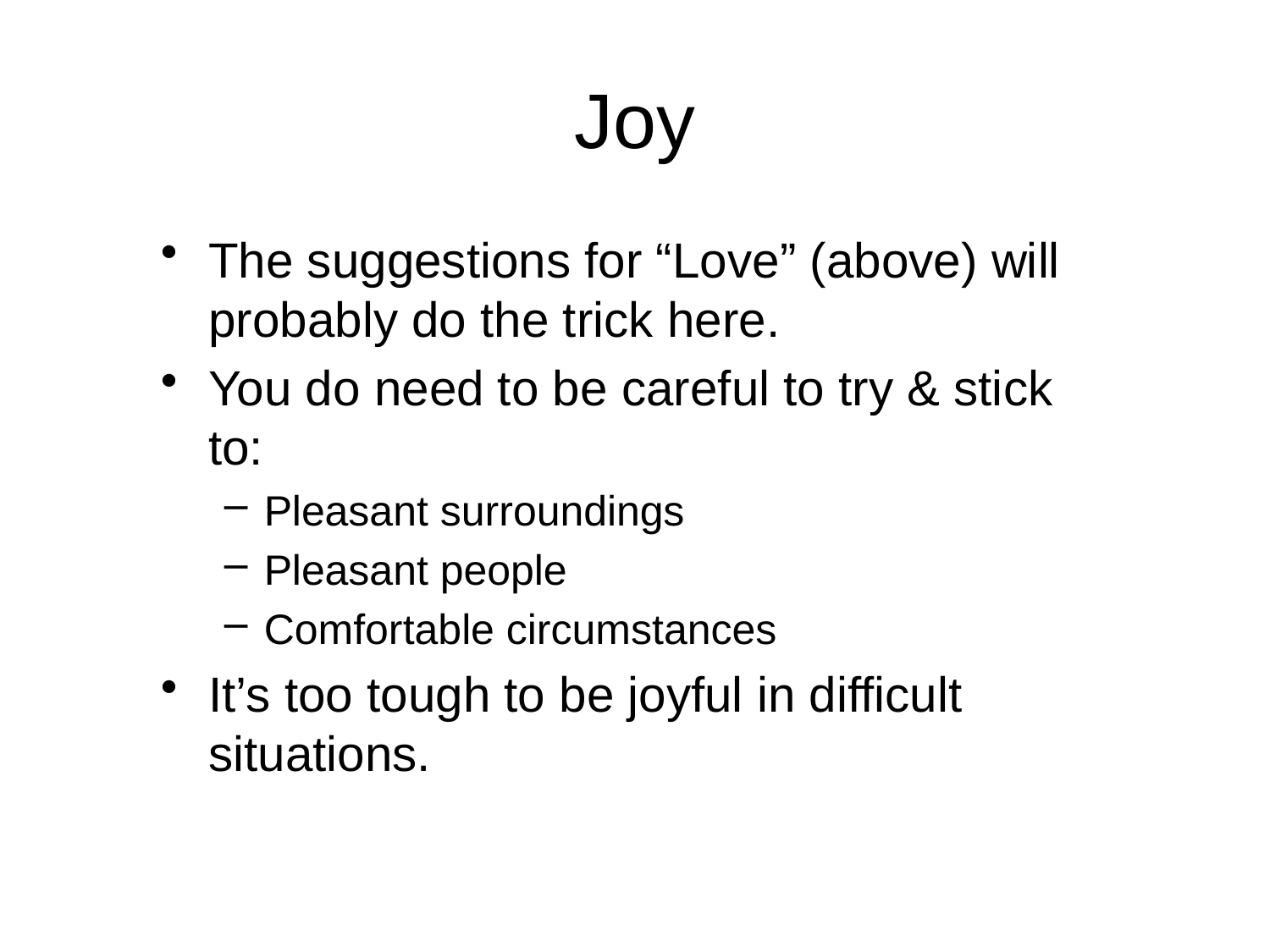

# Joy
The suggestions for “Love” (above) will probably do the trick here.
You do need to be careful to try & stick to:
Pleasant surroundings
Pleasant people
Comfortable circumstances
It’s too tough to be joyful in difficult situations.